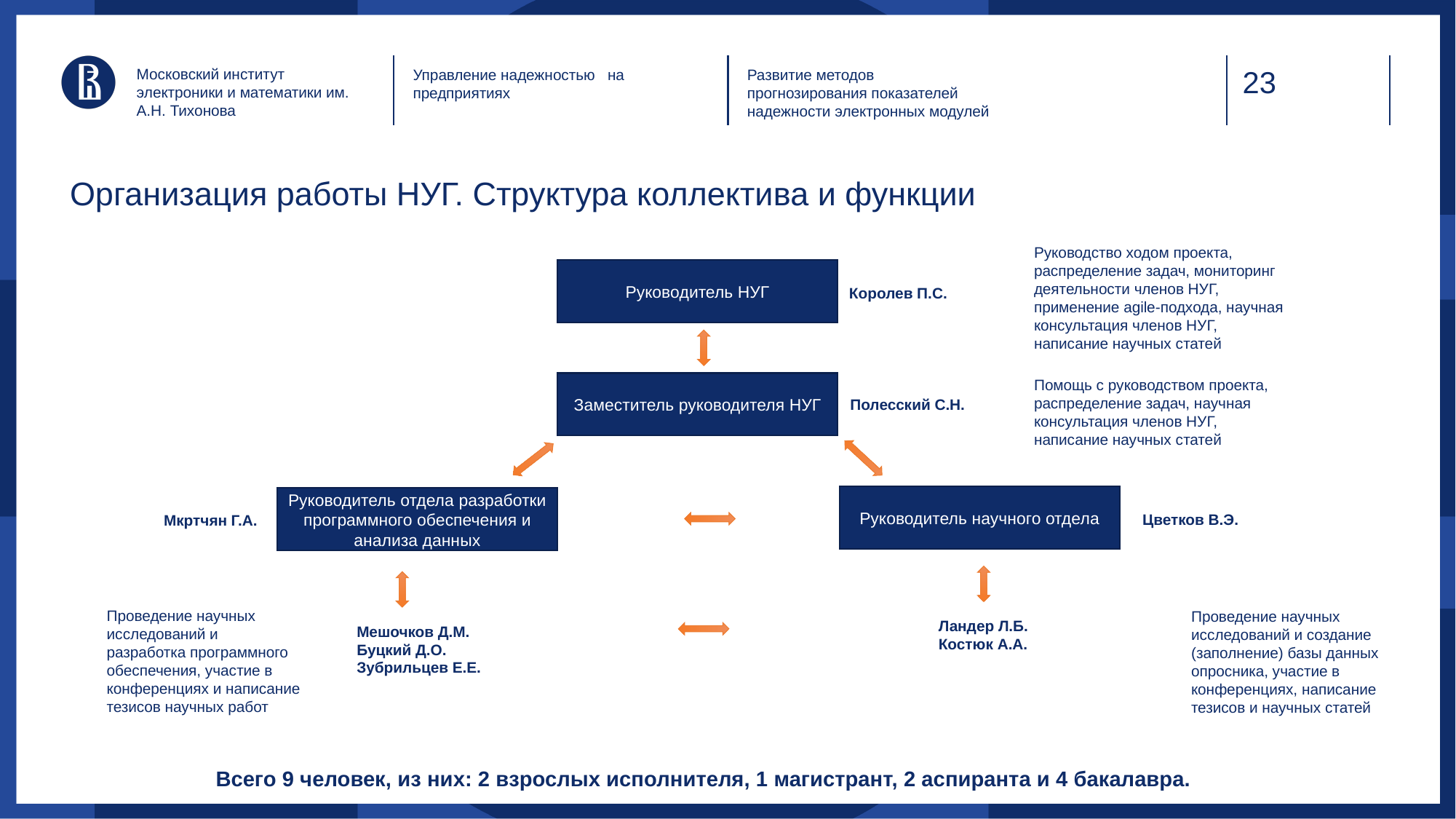

Московский институт электроники и математики им. А.Н. Тихонова

Управление надежностью   на предприятиях
Развитие методов прогнозирования показателей надежности электронных модулей
# Организация работы НУГ. Структура коллектива и функции
Руководство ходом проекта, распределение задач, мониторинг деятельности членов НУГ, применение agile-подхода, научная консультация членов НУГ, написание научных статей
Руководитель НУГ
Королев П.С.

Помощь с руководством проекта, распределение задач, научная консультация членов НУГ, написание научных статей
Заместитель руководителя НУГ
Полесский С.Н.

Руководитель научного отдела
Руководитель отдела разработки программного обеспечения и анализа данных

Цветков В.Э.
Мкртчян Г.А.

Проведение научных исследований и разработка программного обеспечения, участие в конференциях и написание тезисов научных работ
Проведение научных исследований и создание (заполнение) базы данных опросника, участие в конференциях, написание тезисов и научных статей

Ландер Л.Б.
Костюк А.А.
Мешочков Д.М.
Буцкий Д.О.
Зубрильцев Е.Е.

Всего 9 человек, из них: 2 взрослых исполнителя, 1 магистрант, 2 аспиранта и 4 бакалавра.